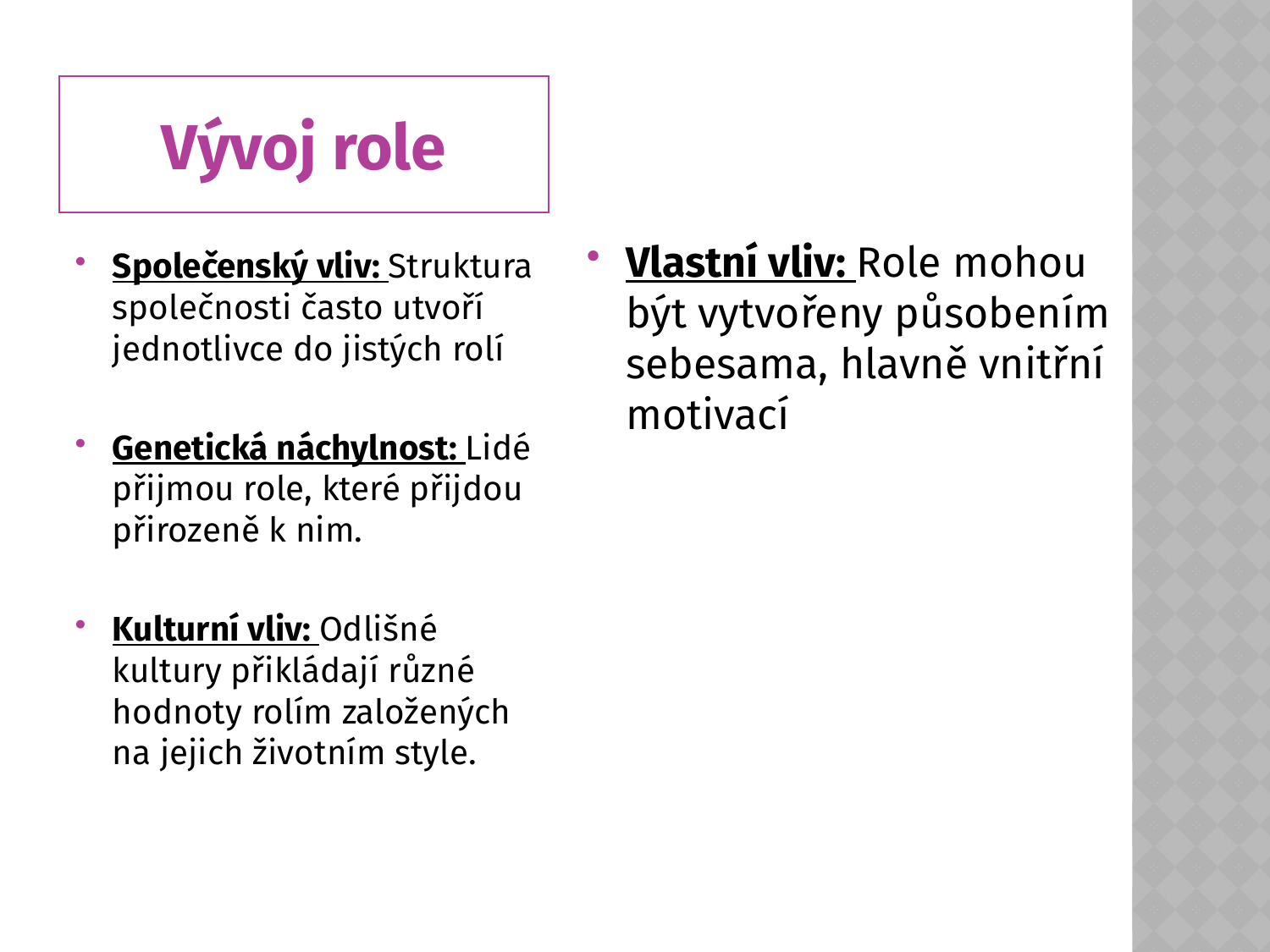

Vývoj role
Vlastní vliv: Role mohou být vytvořeny působením sebesama, hlavně vnitřní motivací

Společenský vliv: Struktura společnosti často utvoří jednotlivce do jistých rolí

Genetická náchylnost: Lidé přijmou role, které přijdou přirozeně k nim.

Kulturní vliv: Odlišné kultury přikládají různé hodnoty rolím založených na jejich životním style.